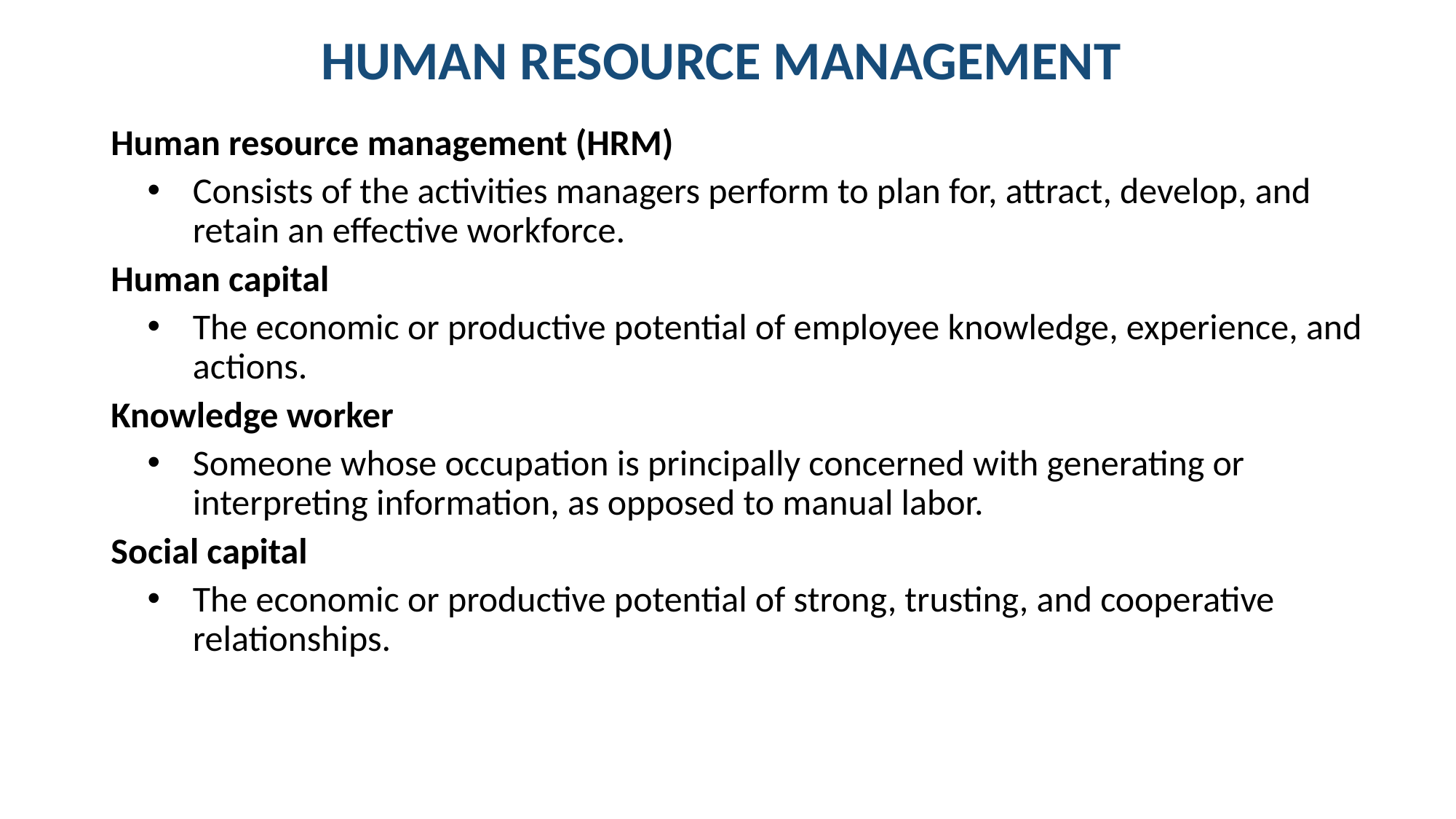

# HUMAN RESOURCE MANAGEMENT
Human resource management (HRM)
Consists of the activities managers perform to plan for, attract, develop, and retain an effective workforce.
Human capital
The economic or productive potential of employee knowledge, experience, and actions.
Knowledge worker
Someone whose occupation is principally concerned with generating or interpreting information, as opposed to manual labor.
Social capital
The economic or productive potential of strong, trusting, and cooperative relationships.